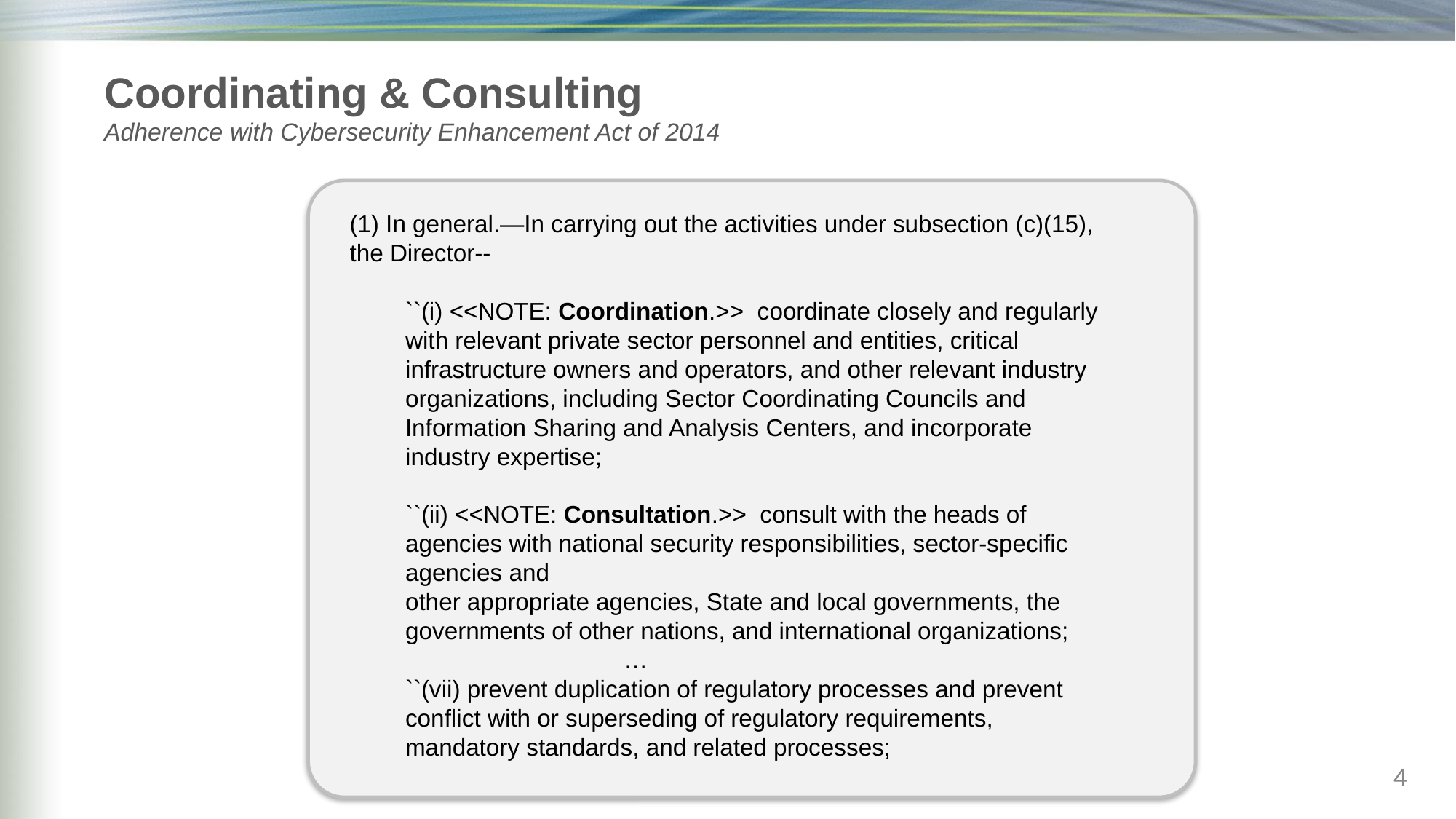

# Coordinating & Consulting Adherence with Cybersecurity Enhancement Act of 2014

(1) In general.—In carrying out the activities under subsection (c)(15), the Director--

``(i) <<NOTE: Coordination.>>  coordinate closely and regularly with relevant private sector personnel and entities, critical infrastructure owners and operators, and other relevant industry organizations, including Sector Coordinating Councils and Information Sharing and Analysis Centers, and incorporate industry expertise;

``(ii) <<NOTE: Consultation.>>  consult with the heads of agencies with national security responsibilities, sector-specific agencies and
other appropriate agencies, State and local governments, the governments of other nations, and international organizations;
		…
``(vii) prevent duplication of regulatory processes and prevent conflict with or superseding of regulatory requirements, mandatory standards, and related processes;
4